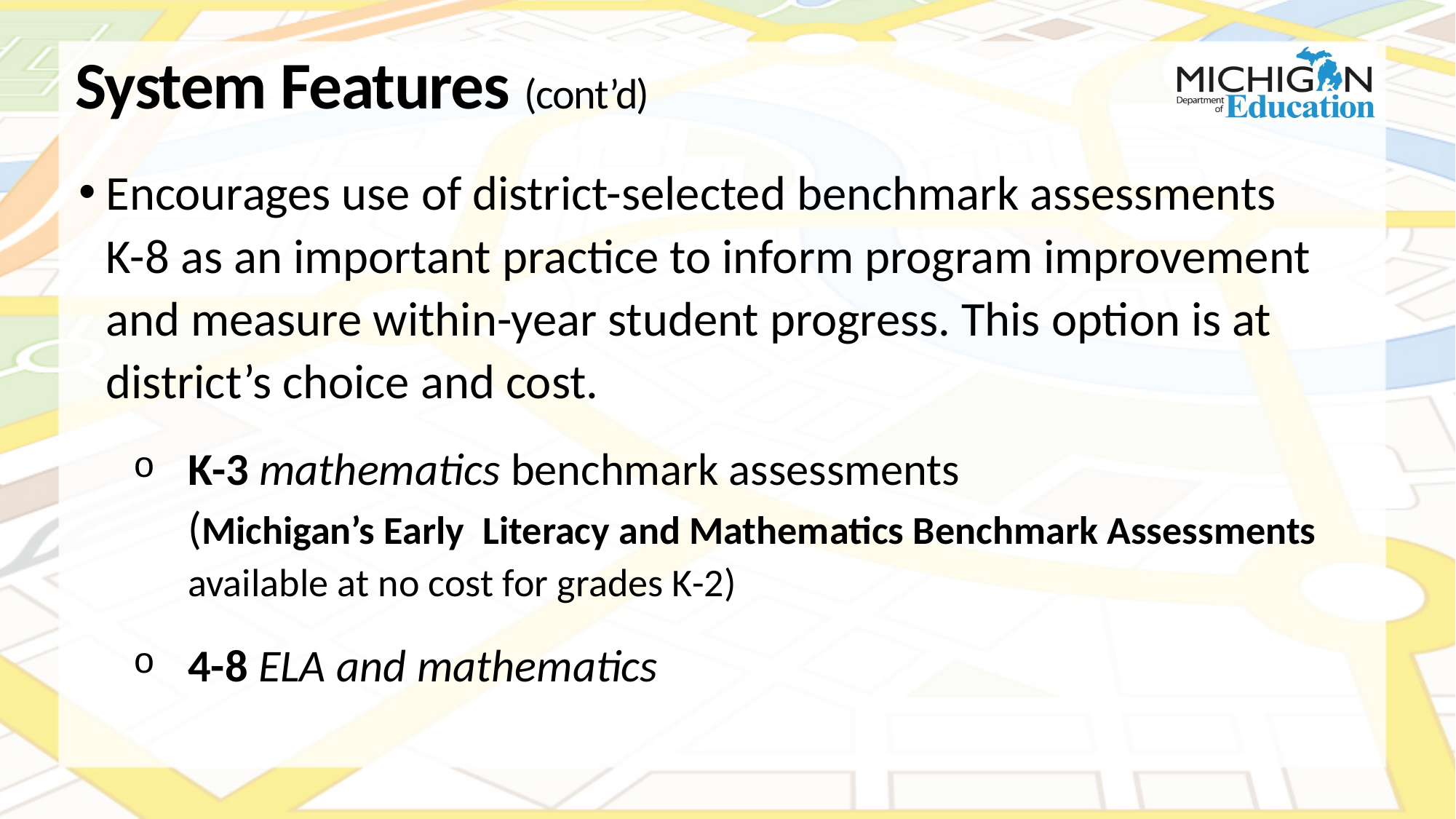

# System Features (cont’d)
Encourages use of district-selected benchmark assessments
K-8 as an important practice to inform program improvement and measure within-year student progress. This option is at district’s choice and cost.
K-3 mathematics benchmark assessments
(Michigan’s Early  Literacy and Mathematics Benchmark Assessments available at no cost for grades K-2)
4-8 ELA and mathematics